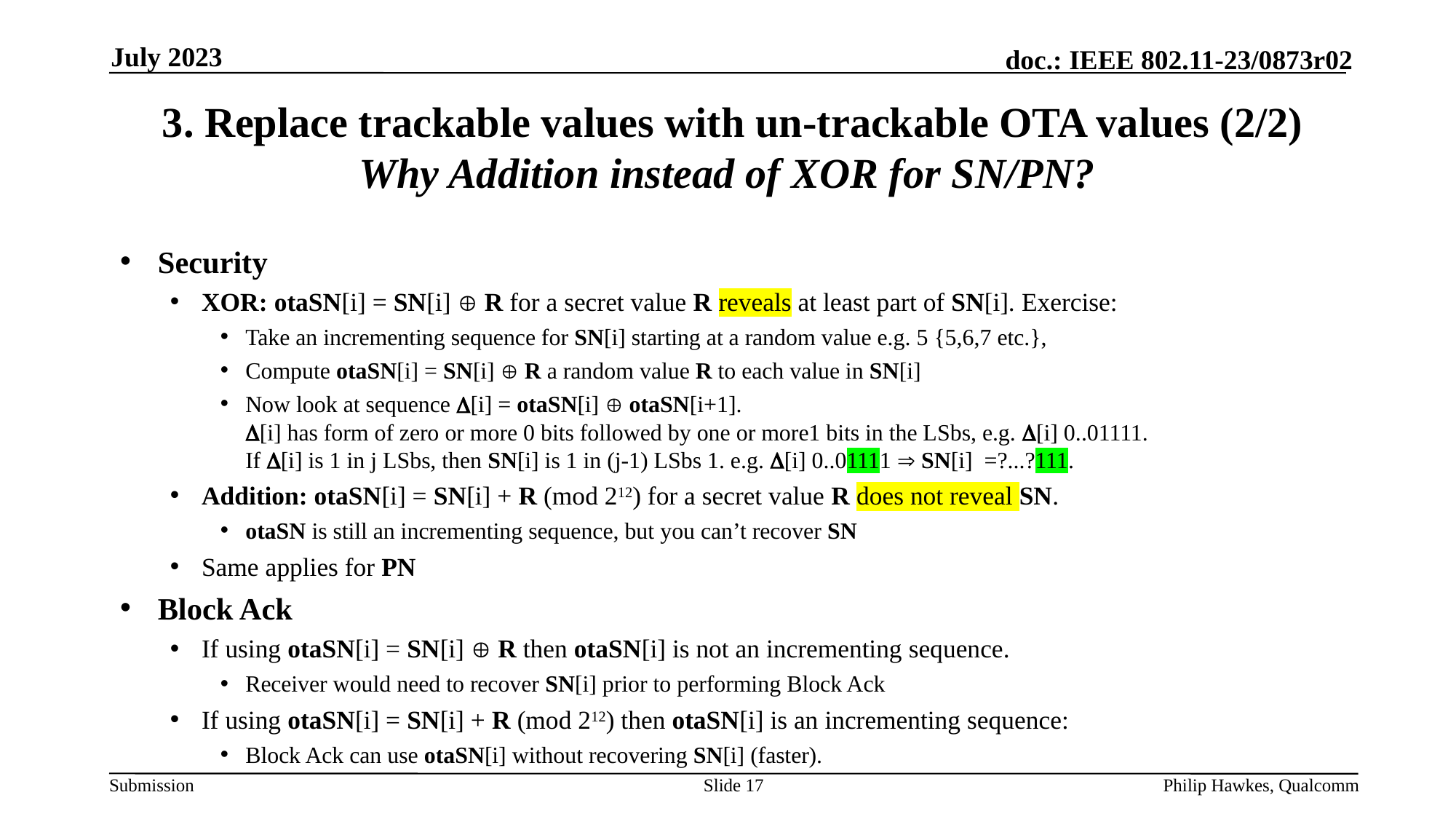

July 2023
# 3. Replace trackable values with un-trackable OTA values (2/2) Why Addition instead of XOR for SN/PN?
Security
XOR: otaSN[i] = SN[i] ⊕ R for a secret value R reveals at least part of SN[i]. Exercise:
Take an incrementing sequence for SN[i] starting at a random value e.g. 5 {5,6,7 etc.},
Compute otaSN[i] = SN[i] ⊕ R a random value R to each value in SN[i]
Now look at sequence Δ[i] = otaSN[i] ⊕ otaSN[i+1].
Δ[i] has form of zero or more 0 bits followed by one or more1 bits in the LSbs, e.g. Δ[i] 0..01111.
If Δ[i] is 1 in j LSbs, then SN[i] is 1 in (j-1) LSbs 1. e.g. Δ[i] 0..01111 ⇒ SN[i]  =?...?111.
Addition: otaSN[i] = SN[i] + R (mod 212) for a secret value R does not reveal SN.
otaSN is still an incrementing sequence, but you can’t recover SN
Same applies for PN
Block Ack
If using otaSN[i] = SN[i] ⊕ R then otaSN[i] is not an incrementing sequence.
Receiver would need to recover SN[i] prior to performing Block Ack
If using otaSN[i] = SN[i] + R (mod 212) then otaSN[i] is an incrementing sequence:
Block Ack can use otaSN[i] without recovering SN[i] (faster).
Slide 17
Philip Hawkes, Qualcomm